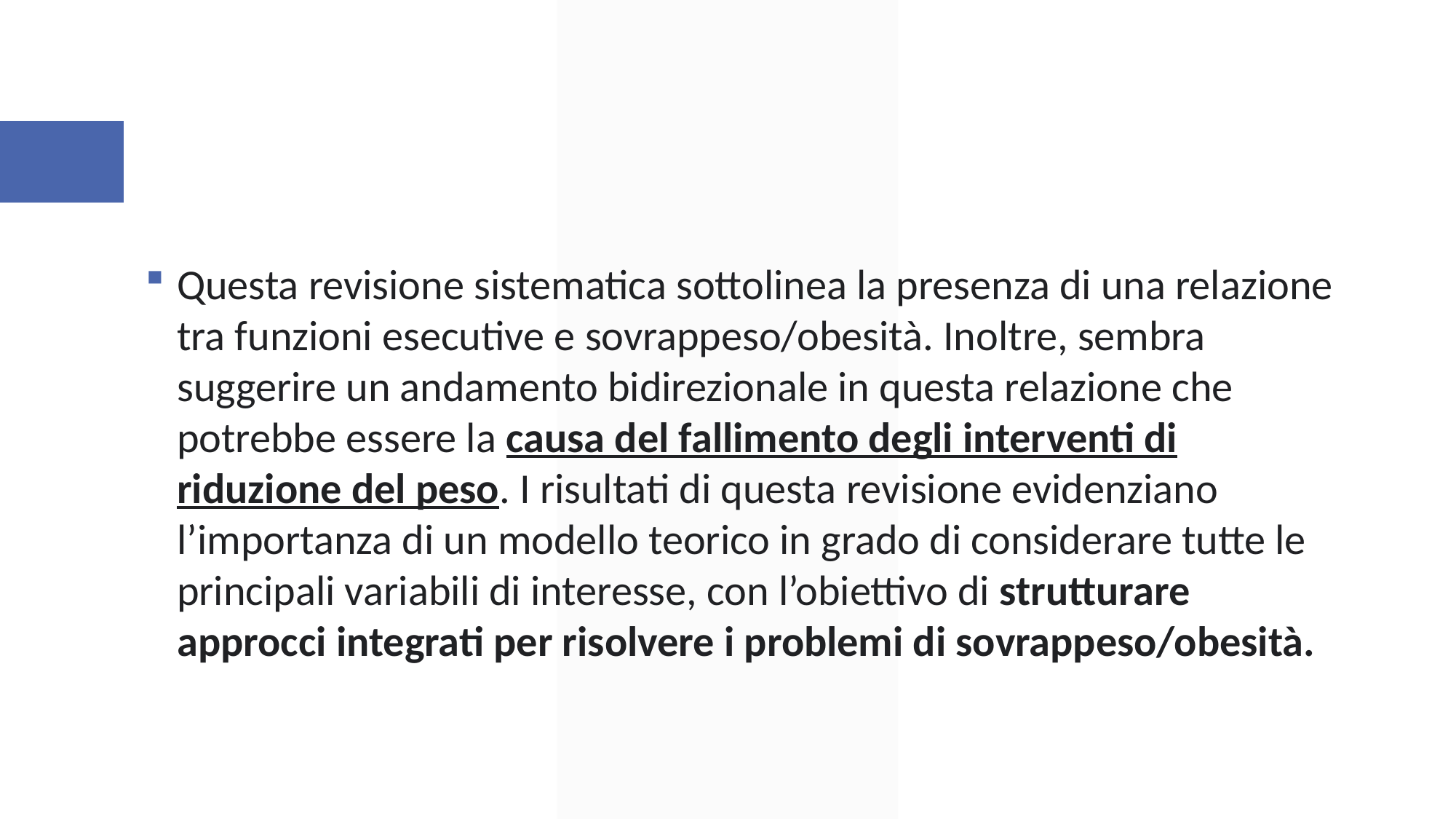

#
Questa revisione sistematica sottolinea la presenza di una relazione tra funzioni esecutive e sovrappeso/obesità. Inoltre, sembra suggerire un andamento bidirezionale in questa relazione che potrebbe essere la causa del fallimento degli interventi di riduzione del peso. I risultati di questa revisione evidenziano l’importanza di un modello teorico in grado di considerare tutte le principali variabili di interesse, con l’obiettivo di strutturare approcci integrati per risolvere i problemi di sovrappeso/obesità.